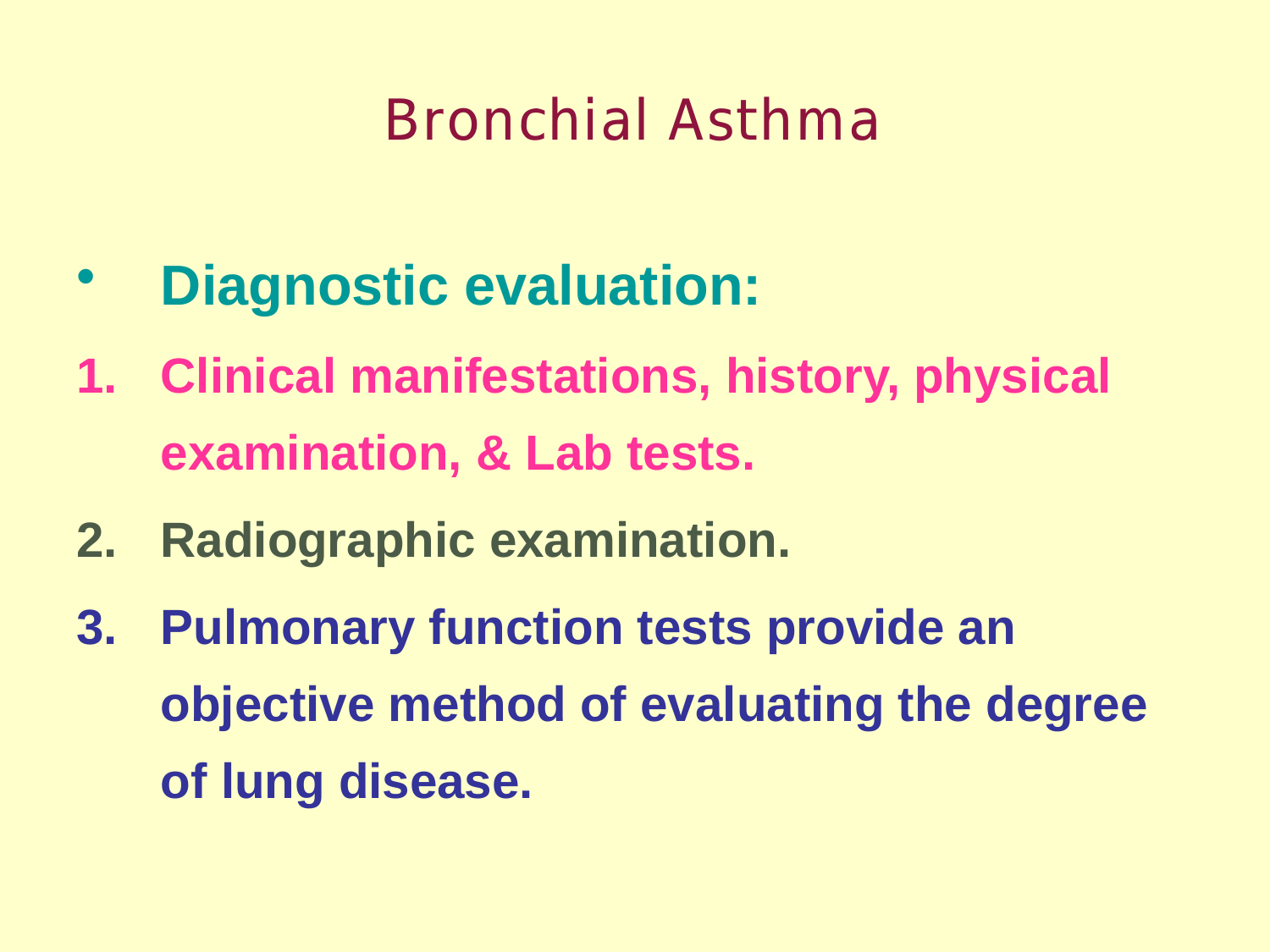

# Bronchial Asthma
Diagnostic evaluation:
Clinical manifestations, history, physical examination, & Lab tests.
Radiographic examination.
Pulmonary function tests provide an objective method of evaluating the degree of lung disease.